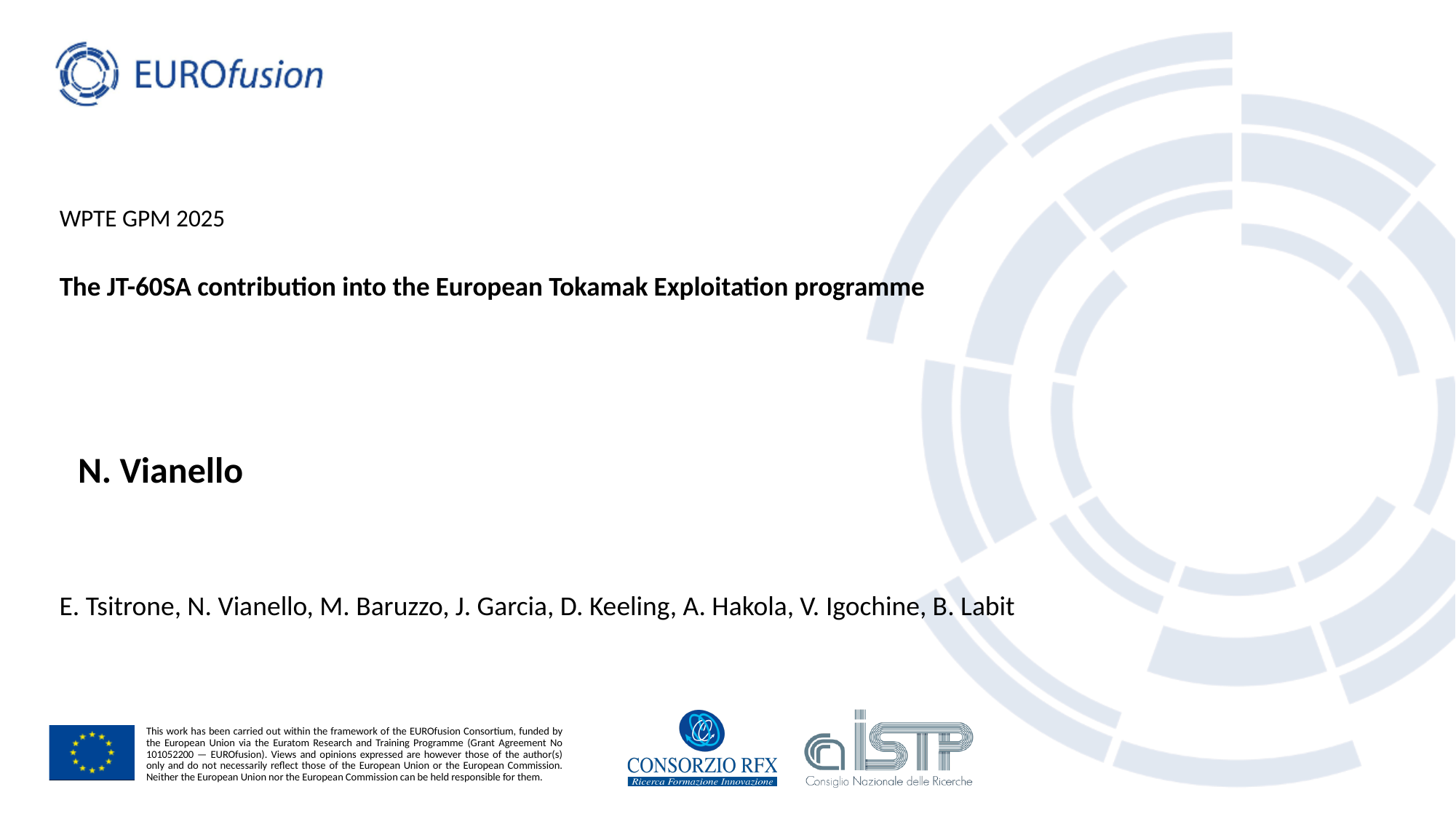

WPTE GPM 2025

# The JT-60SA contribution into the European Tokamak Exploitation programme
N. Vianello

E. Tsitrone, N. Vianello, M. Baruzzo, J. Garcia, D. Keeling, A. Hakola, V. Igochine, B. Labit